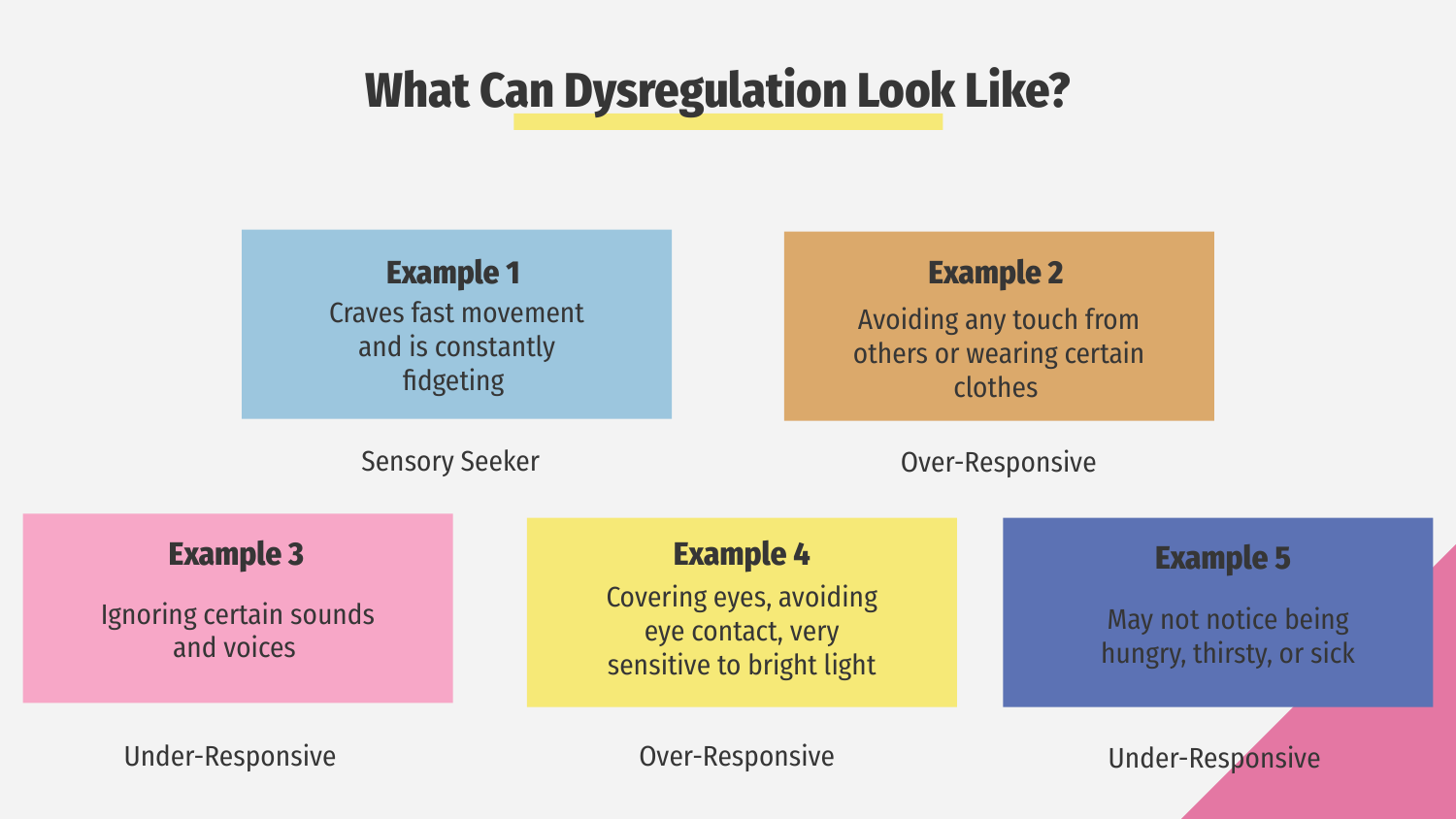

What Can Dysregulation Look Like?

# Example 1
Example 2
Craves fast movement and is constantly fidgeting
Avoiding any touch from others or wearing certain clothes
Sensory Seeker
Over-Responsive

Example 3
Example 4

Example 5
Covering eyes, avoiding eye contact, very sensitive to bright light
Ignoring certain sounds and voices
May not notice being hungry, thirsty, or sick
Under-Responsive
Over-Responsive
Under-Responsive